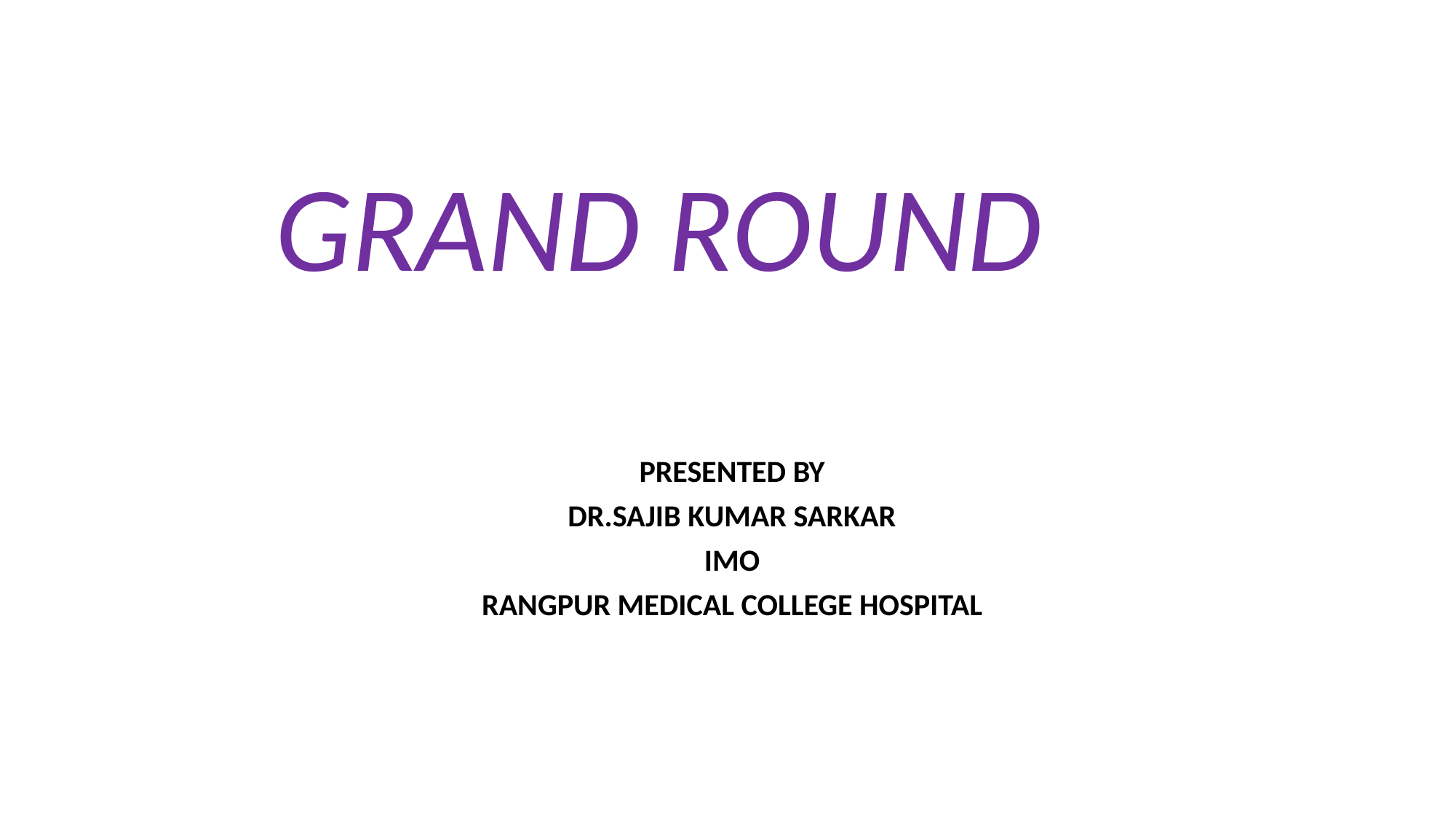

# GRAND ROUND
PRESENTED BY
DR.SAJIB KUMAR SARKAR
IMO
RANGPUR MEDICAL COLLEGE HOSPITAL